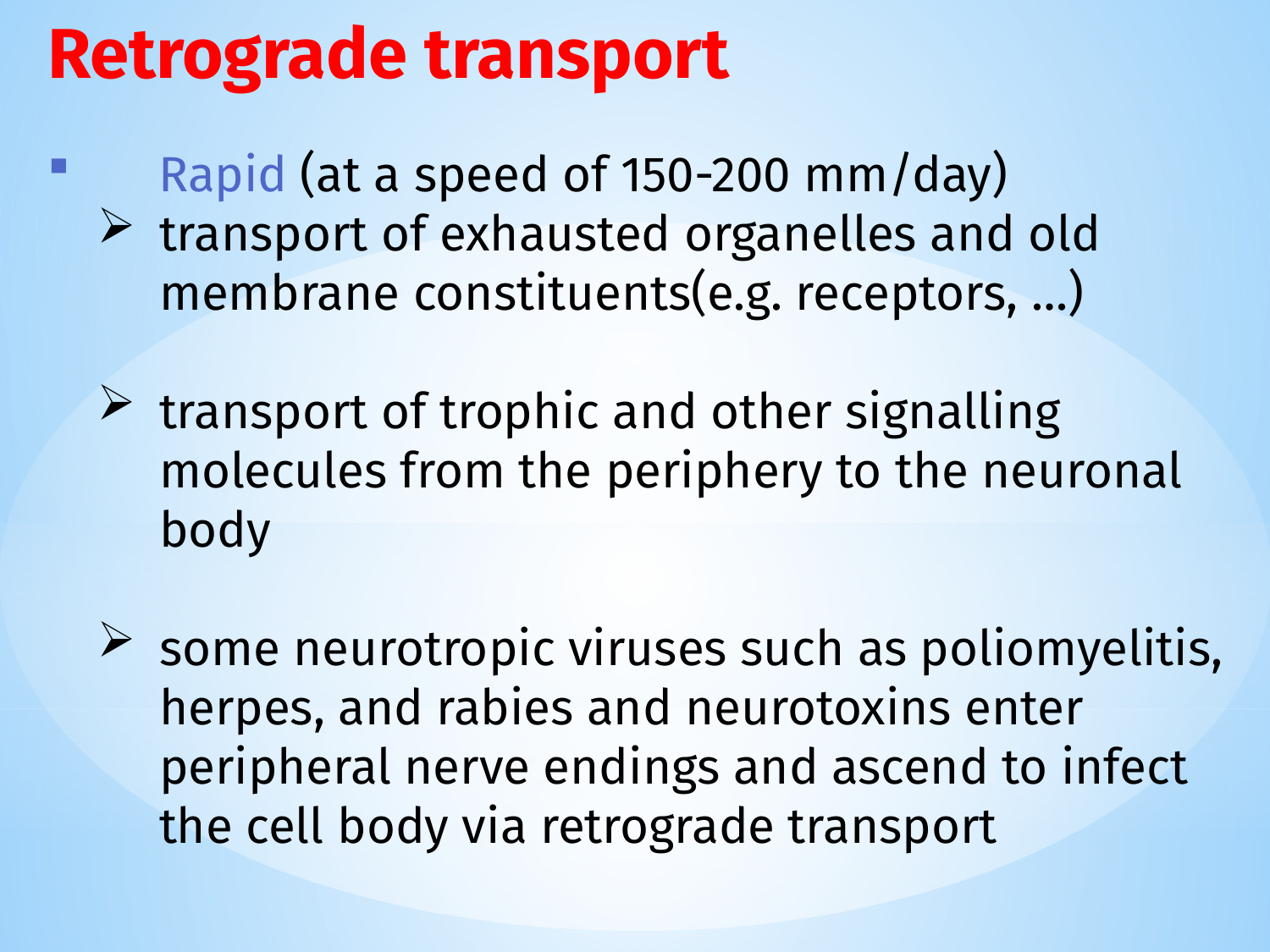

Retrograde transport
Rapid (at a speed of 150-200 mm/day)
transport of exhausted organelles and old membrane constituents(e.g. receptors, …)

transport of trophic and other signalling molecules from the periphery to the neuronal body

some neurotropic viruses such as poliomyelitis, herpes, and rabies and neurotoxins enter peripheral nerve endings and ascend to infect the cell body via retrograde transport